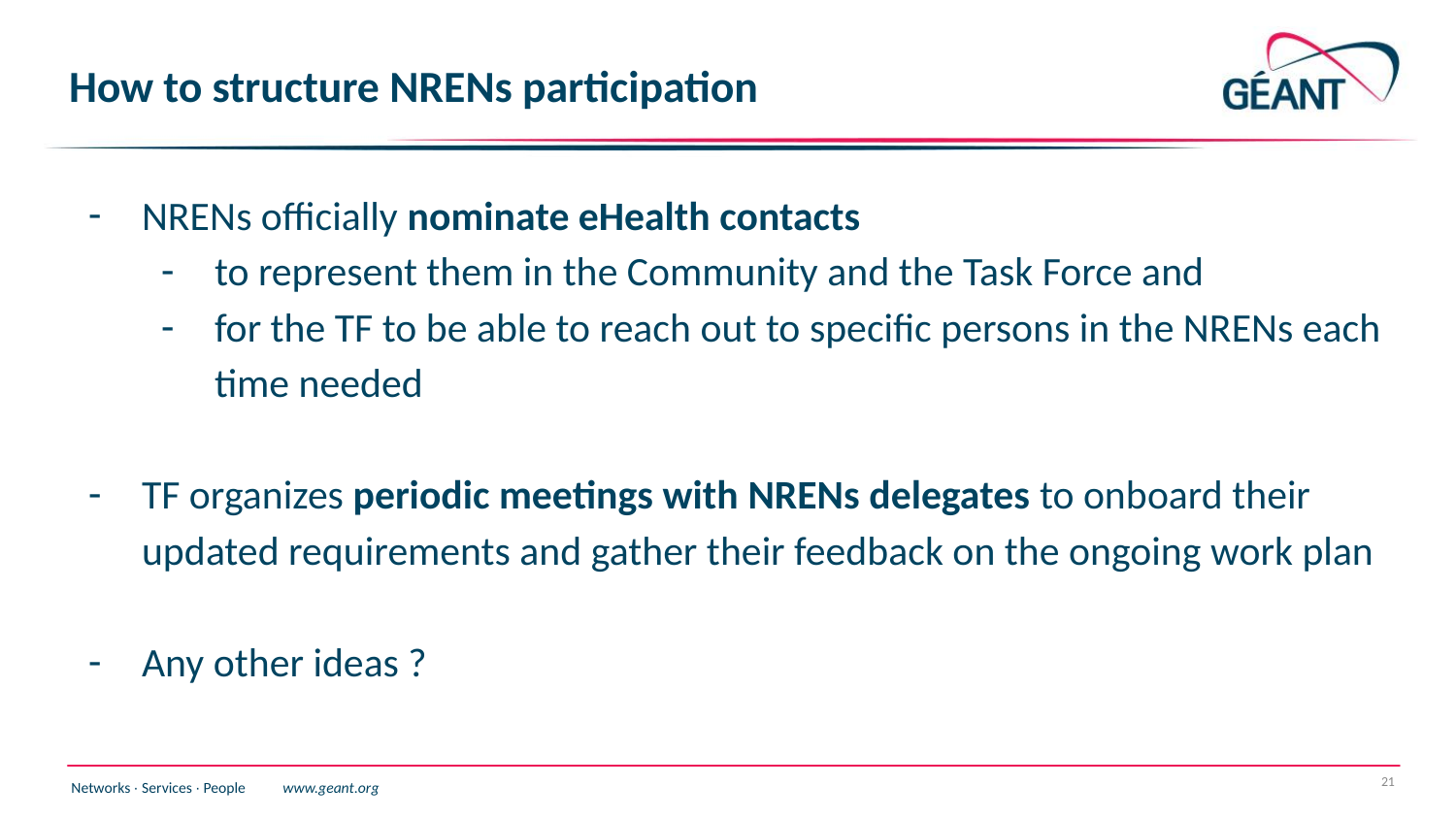

# How to structure NRENs participation
NRENs officially nominate eHealth contacts
to represent them in the Community and the Task Force and
for the TF to be able to reach out to specific persons in the NRENs each time needed

TF organizes periodic meetings with NRENs delegates to onboard their updated requirements and gather their feedback on the ongoing work plan

Any other ideas ?
21